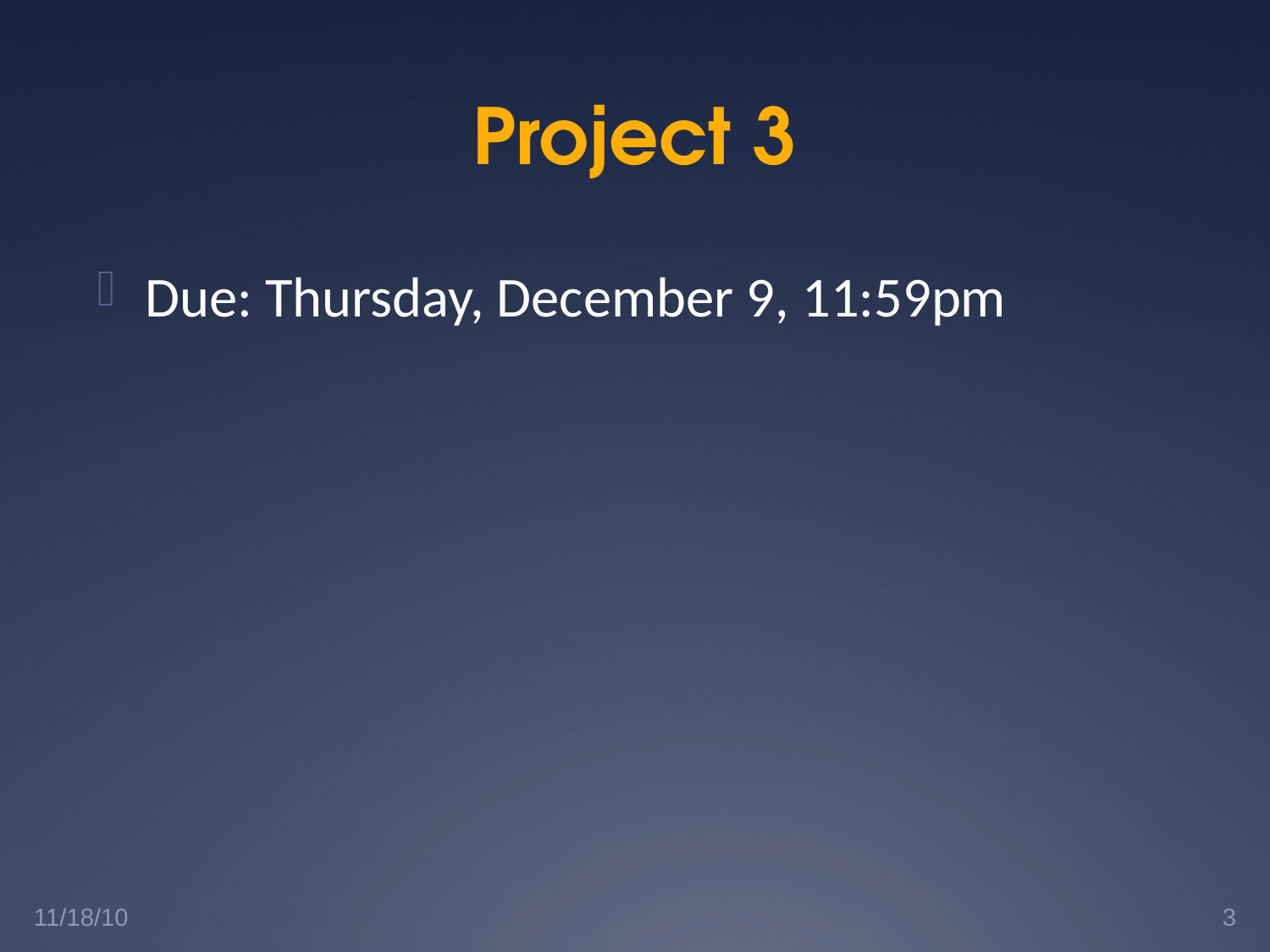

# Project 3
Due: Thursday, December 9, 11:59pm
11/18/10
3